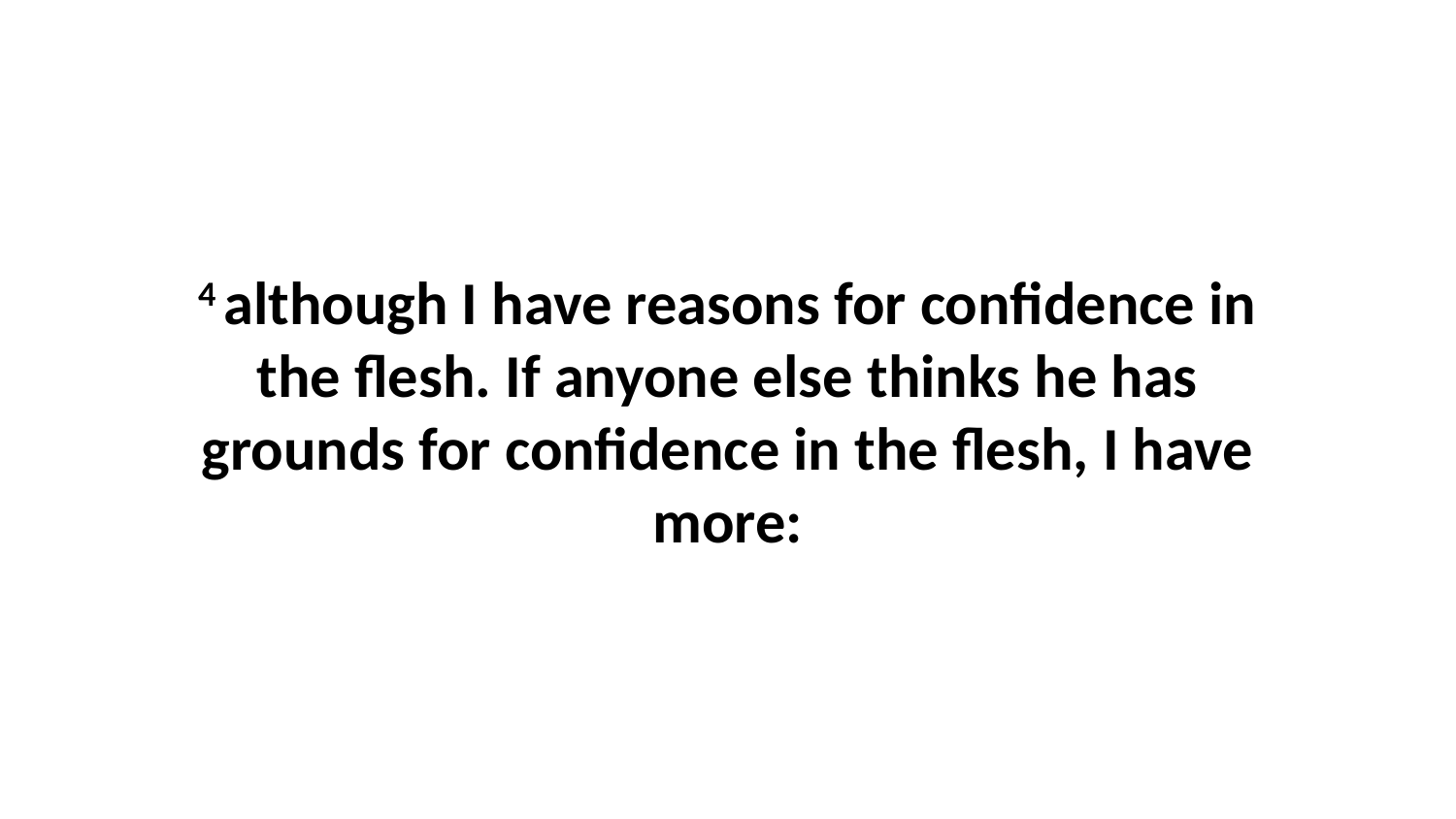

4 although I have reasons for confidence in the flesh. If anyone else thinks he has grounds for confidence in the flesh, I have more: